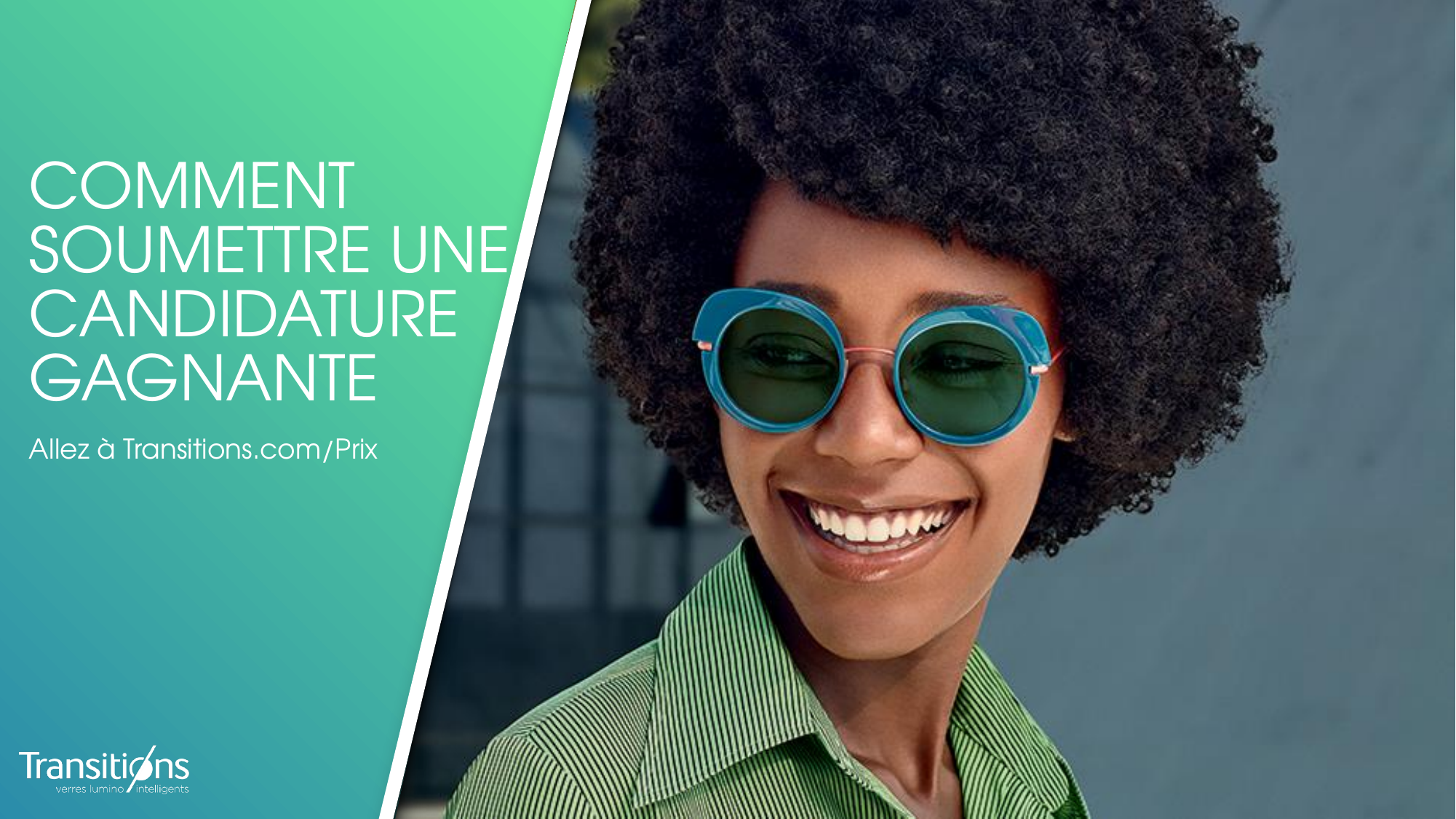

# COMMENT SOUMETTRE UNE CANDIDATURE GAGNANTE
Allez à Transitions.com/Prix